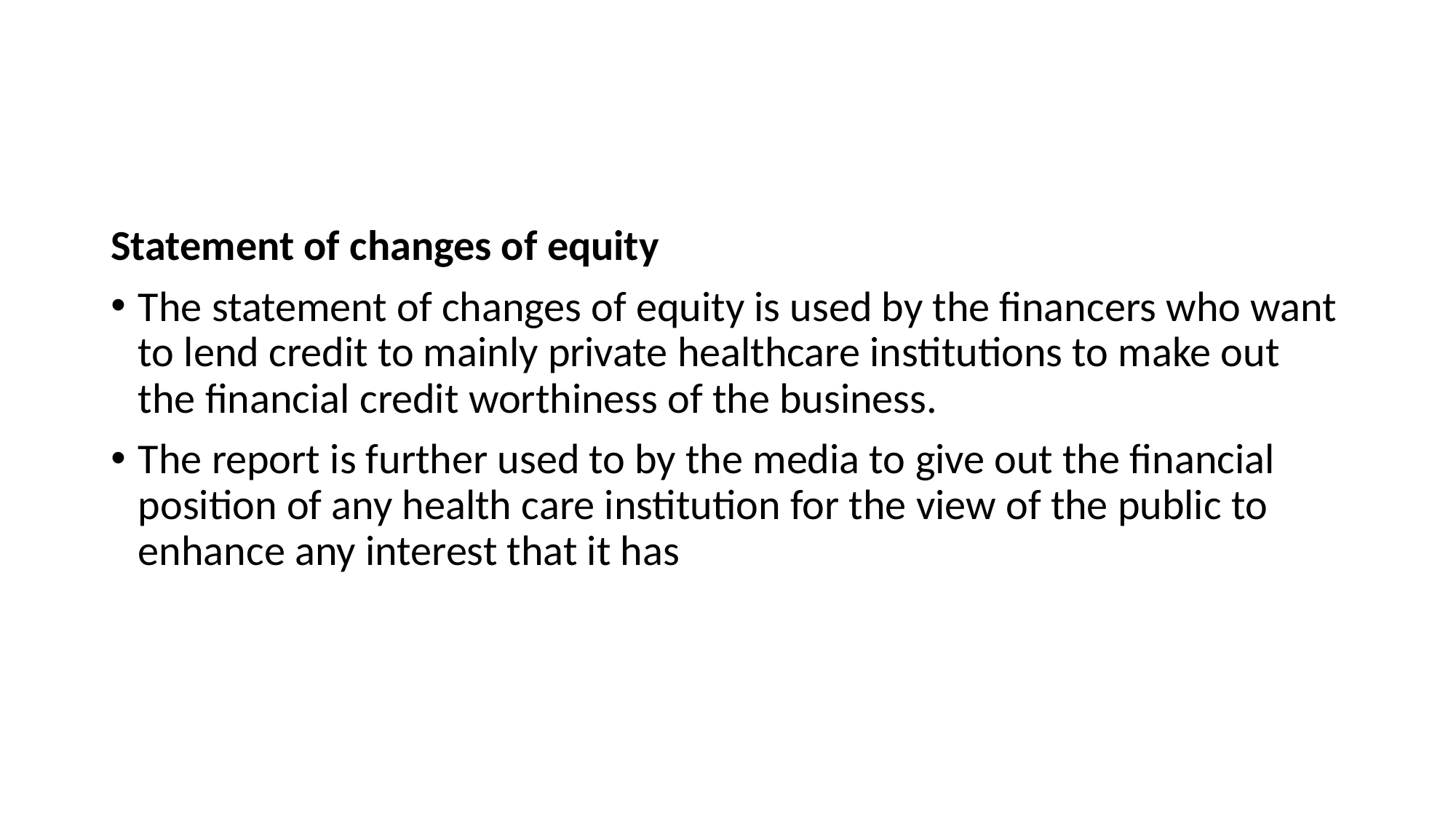

#
Statement of changes of equity
The statement of changes of equity is used by the financers who want to lend credit to mainly private healthcare institutions to make out the financial credit worthiness of the business.
The report is further used to by the media to give out the financial position of any health care institution for the view of the public to enhance any interest that it has